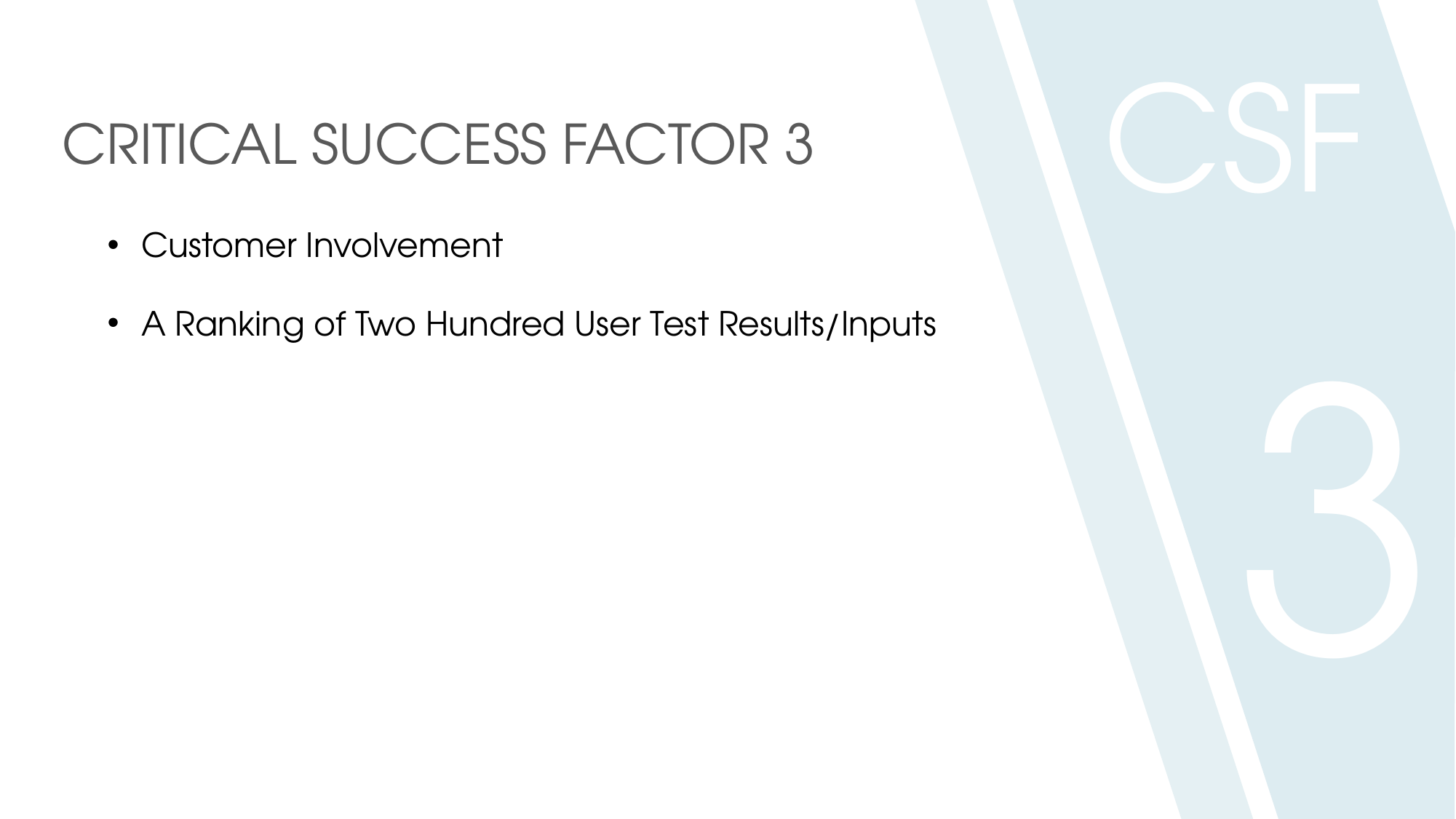

CSF
CRITICAL SUCCESS FACTOR 3
Customer Involvement
A Ranking of Two Hundred User Test Results/Inputs
3